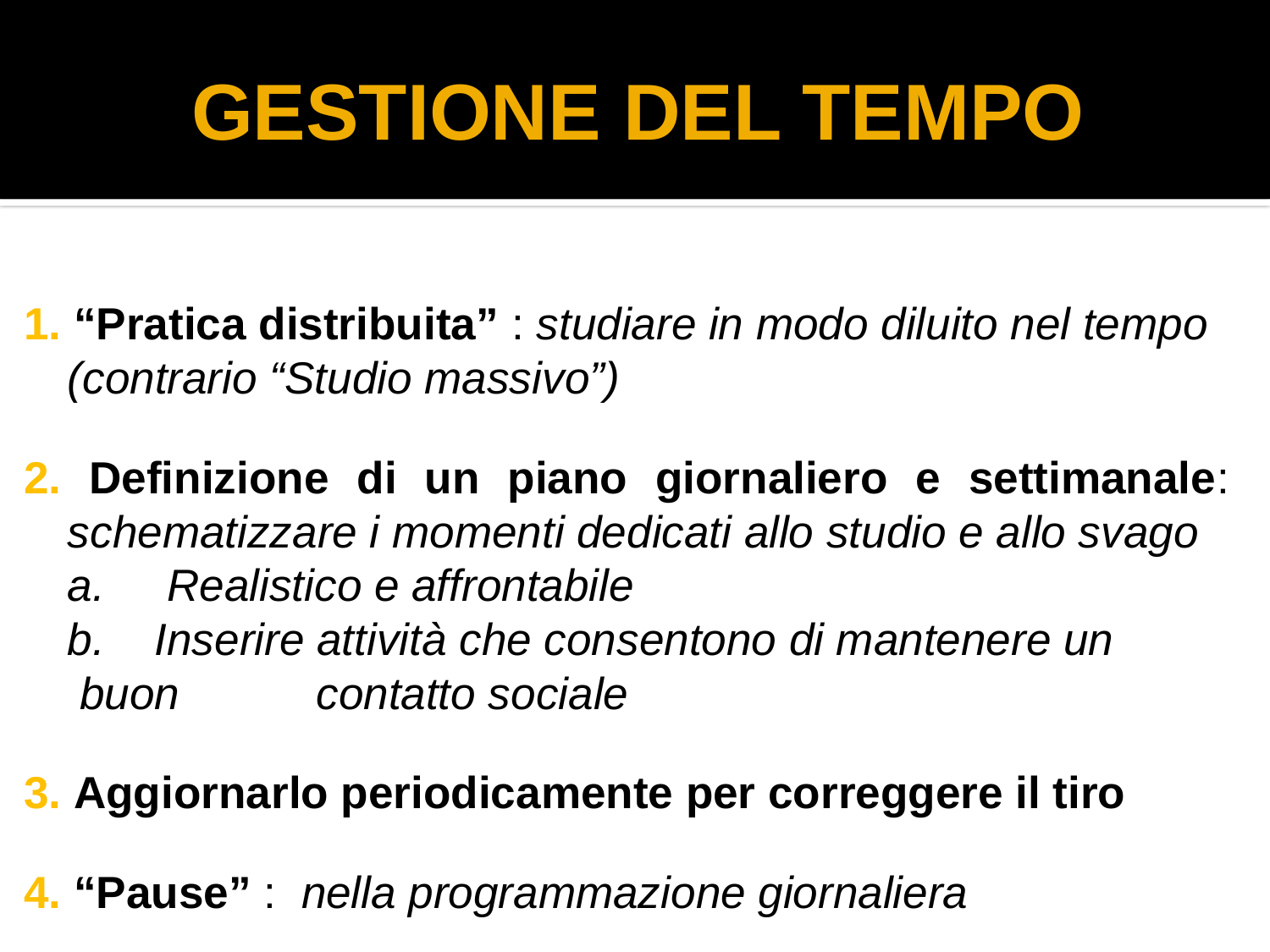

# GESTIONE DEL TEMPO

1. “Pratica distribuita” : studiare in modo diluito nel tempo
	(contrario “Studio massivo”)

2. Definizione di un piano giornaliero e settimanale:  schematizzare i momenti dedicati allo studio e allo svago
	a.     Realistico e affrontabile
	b.    Inserire attività che consentono di mantenere un
		 buon 	contatto sociale

3. Aggiornarlo periodicamente per correggere il tiro

4. “Pause” :  nella programmazione giornaliera